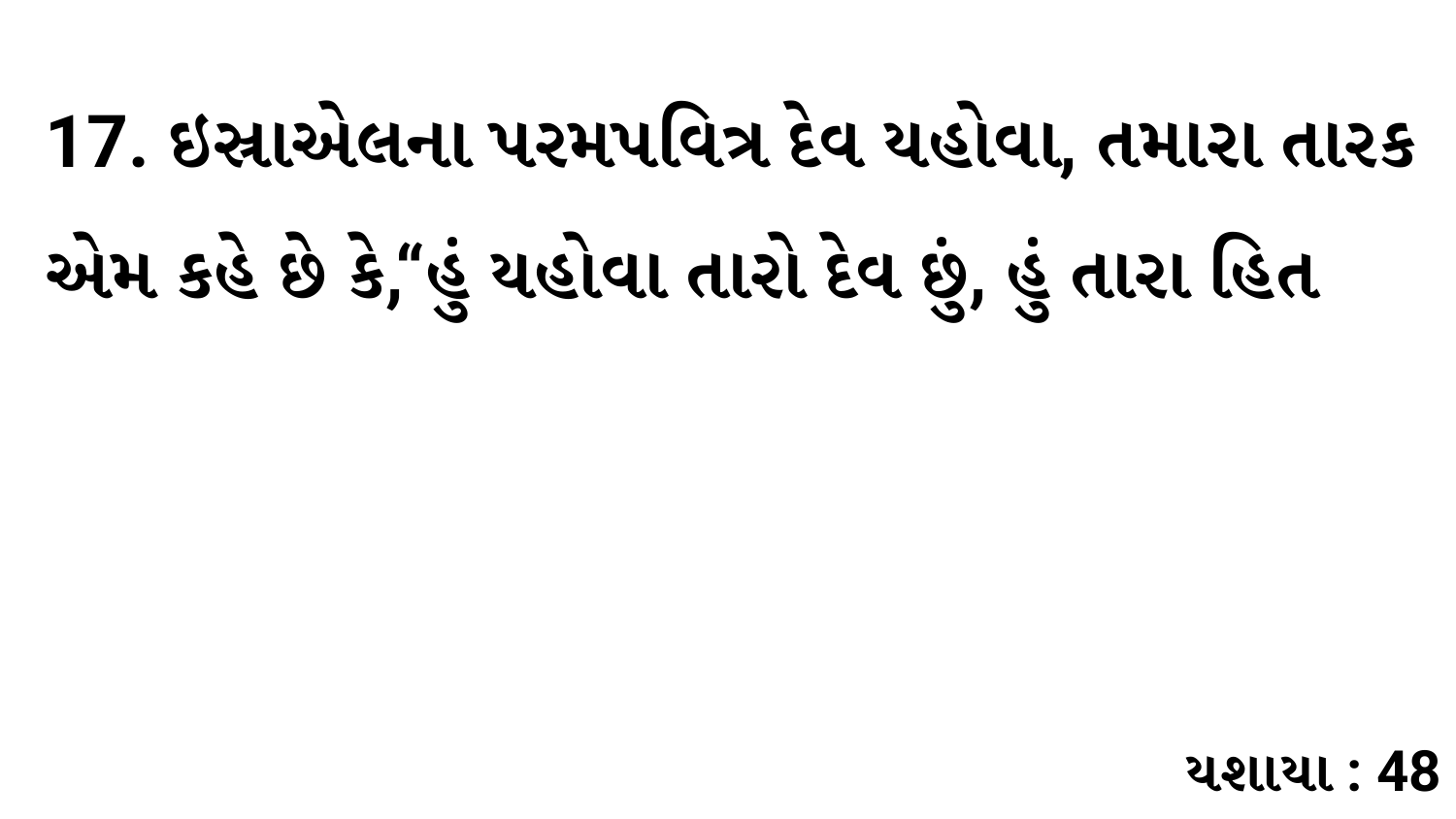

17. ઇસ્રાએલના પરમપવિત્ર દેવ યહોવા, તમારા તારક એમ કહે છે કે,“હું યહોવા તારો દેવ છું, હું તારા હિત
યશાયા : 48